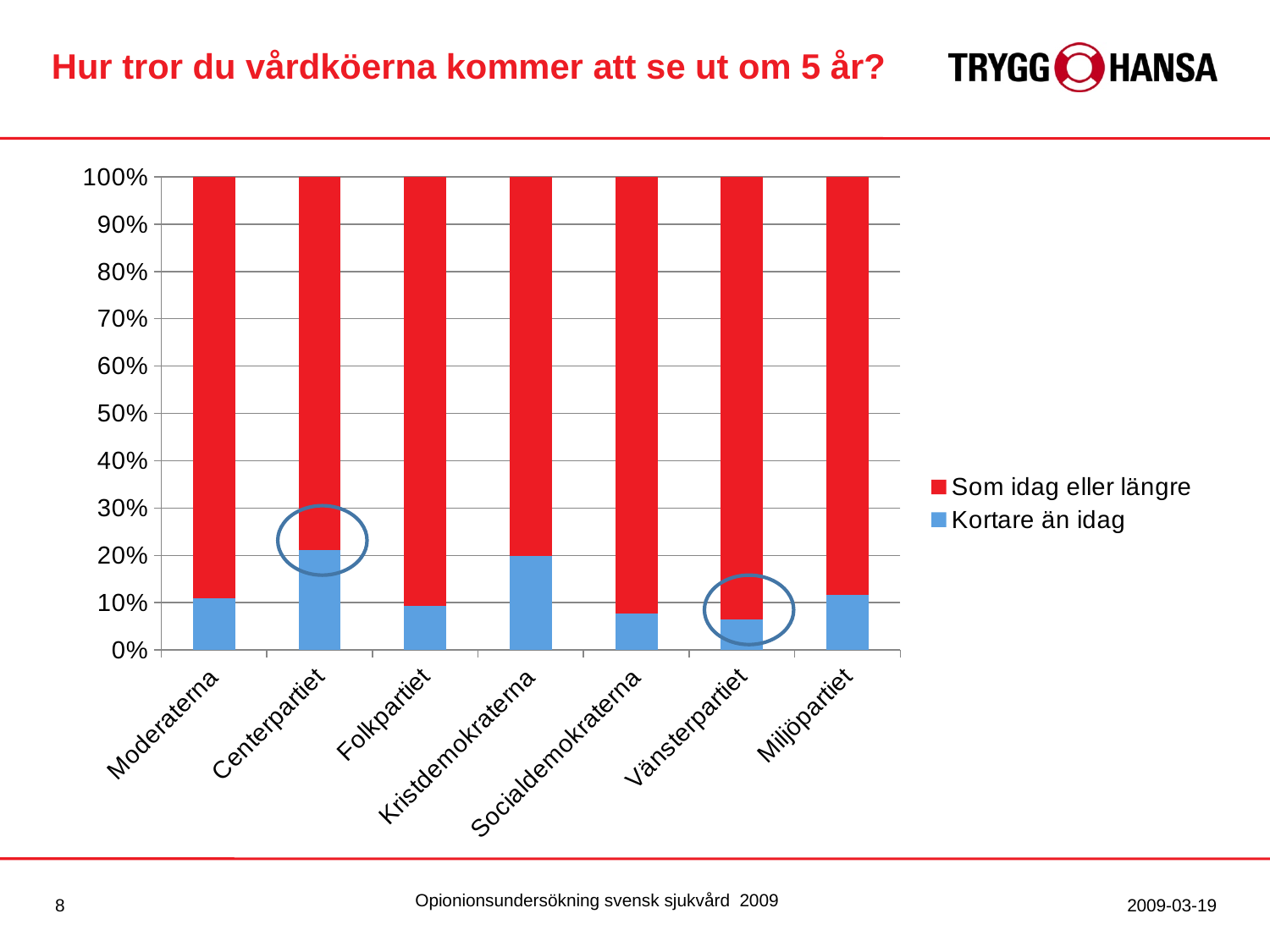

# Hur tror du vårdköerna kommer att se ut om 5 år?

### Chart

| Category | Kortare än idag | Som idag eller längre |
|---|---|---|
| Moderaterna | 10.90407 | 89.09594000000001 |
| Centerpartiet | 21.104550000000007 | 78.89545000000001 |
| Folkpartiet | 9.389471 | 90.61053000000001 |
| Kristdemokraterna | 19.83797000000001 | 80.16202999999999 |
| Socialdemokraterna | 7.791324 | 92.20868 |
| Vänsterpartiet | 6.377799 | 93.62219999999998 |
| Miljöpartiet | 11.585680000000004 | 88.41432000000005 |

Opionionsundersökning svensk sjukvård  2009
8
2009-03-19